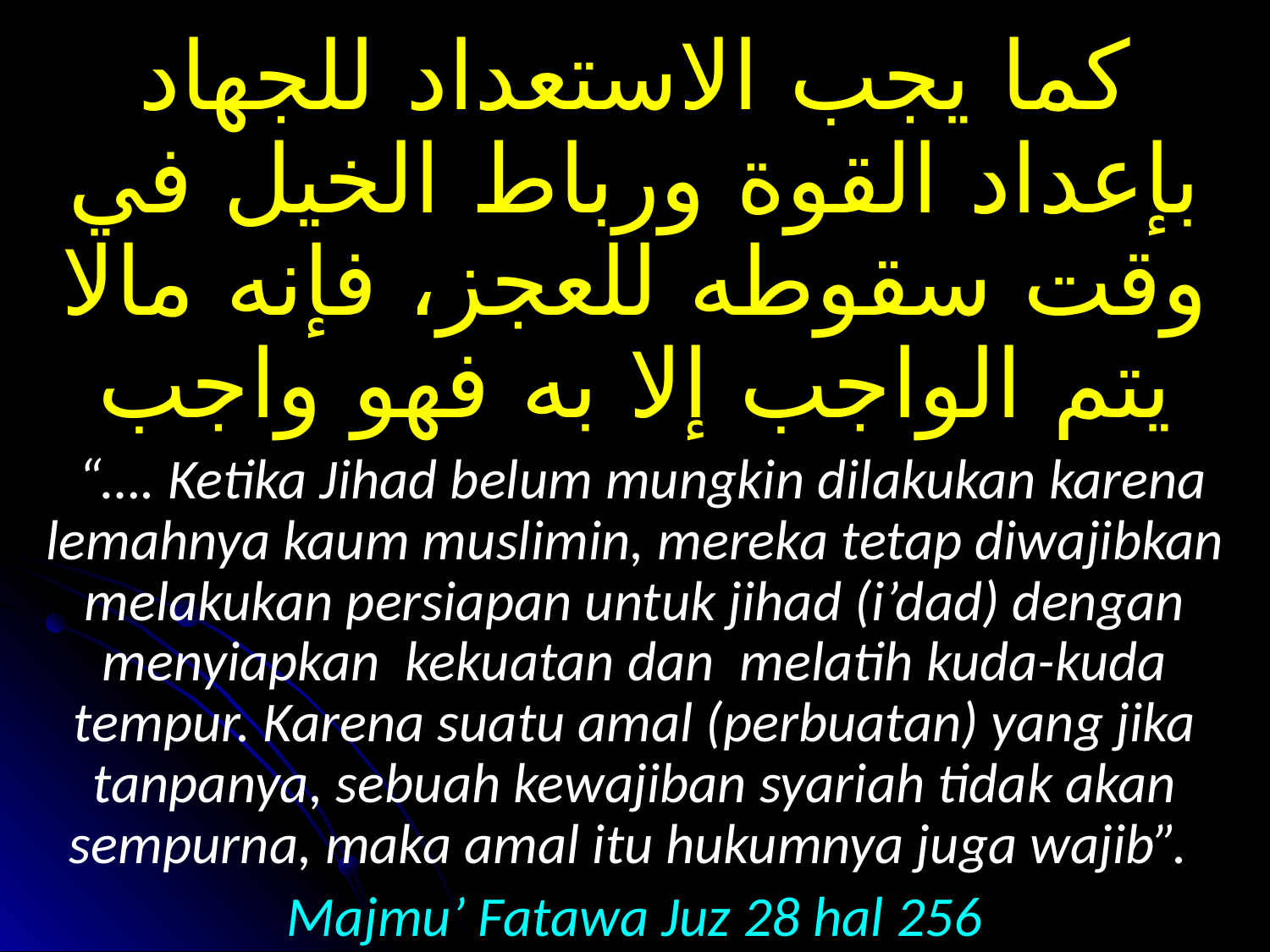

كما يجب الاستعداد للجهاد بإعداد القوة ورباط الخيل في وقت سقوطه للعجز، فإنه مالا يتم الواجب إلا به فهو واجب
 “…. Ketika Jihad belum mungkin dilakukan karena lemahnya kaum muslimin, mereka tetap diwajibkan melakukan persiapan untuk jihad (i’dad) dengan menyiapkan  kekuatan dan  melatih kuda-kuda tempur. Karena suatu amal (perbuatan) yang jika tanpanya, sebuah kewajiban syariah tidak akan sempurna, maka amal itu hukumnya juga wajib”.
Majmu’ Fatawa Juz 28 hal 256